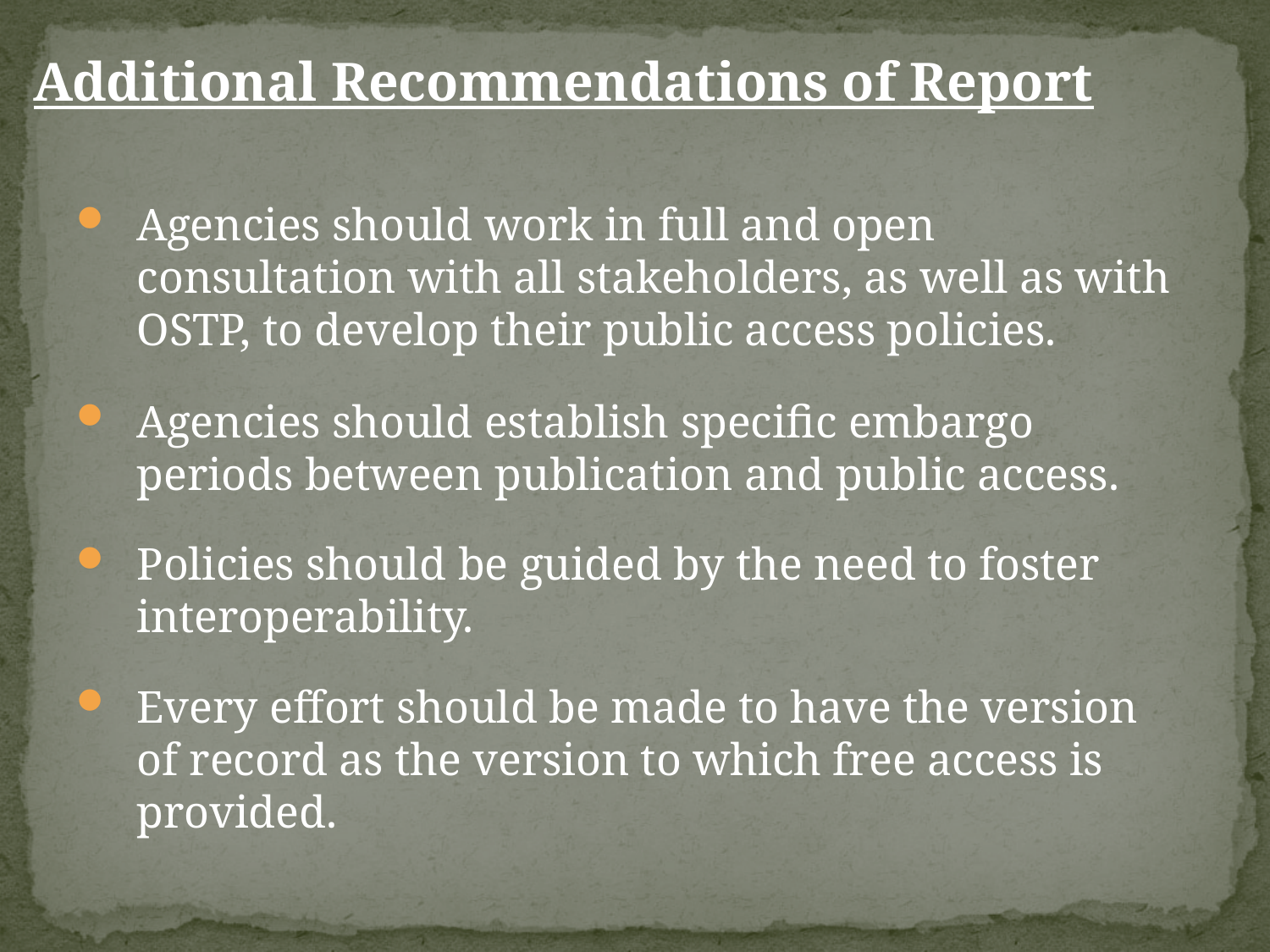

Additional Recommendations of Report
Agencies should work in full and open consultation with all stakeholders, as well as with OSTP, to develop their public access policies.

Agencies should establish specific embargo periods between publication and public access.

Policies should be guided by the need to foster interoperability.

Every effort should be made to have the version of record as the version to which free access is provided.